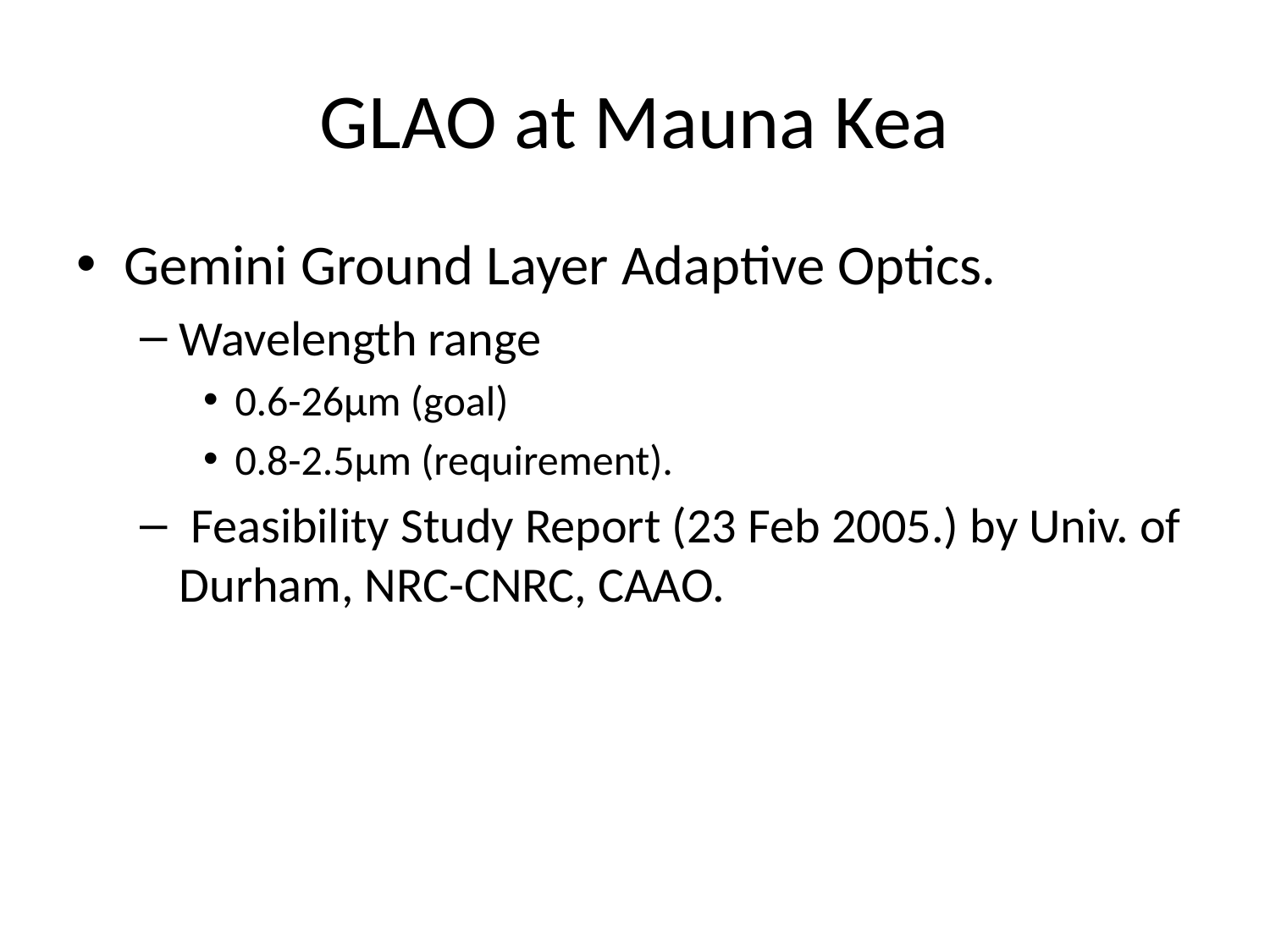

# GLAO at Mauna Kea
Gemini Ground Layer Adaptive Optics.
Wavelength range
0.6-26μm (goal)
0.8-2.5μm (requirement).
 Feasibility Study Report (23 Feb 2005.) by Univ. of Durham, NRC-CNRC, CAAO.